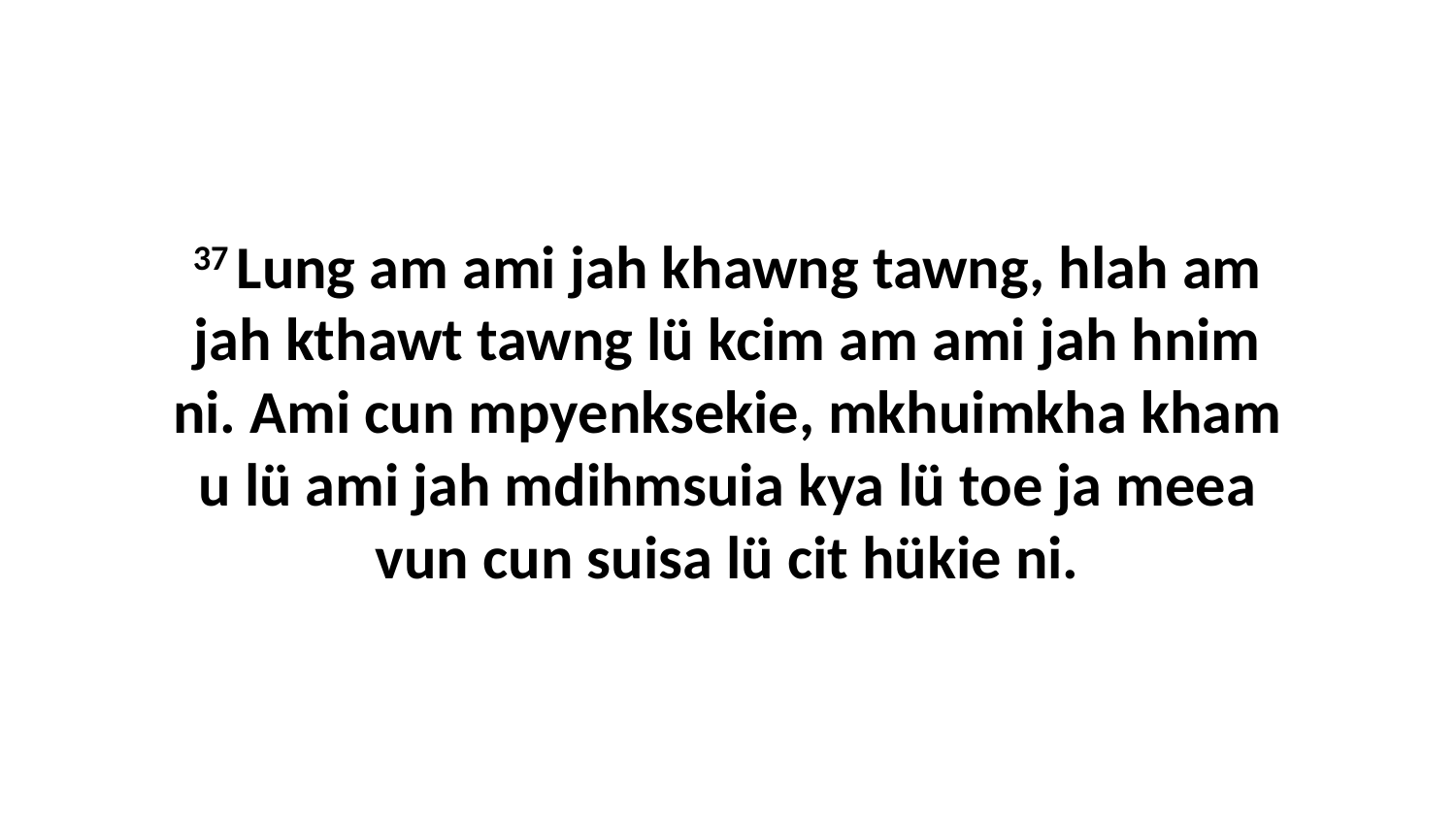

37 Lung am ami jah khawng tawng, hlah am jah kthawt tawng lü kcim am ami jah hnim ni. Ami cun mpyenksekie, mkhuimkha kham u lü ami jah mdihmsuia kya lü toe ja meea vun cun suisa lü cit hükie ni.